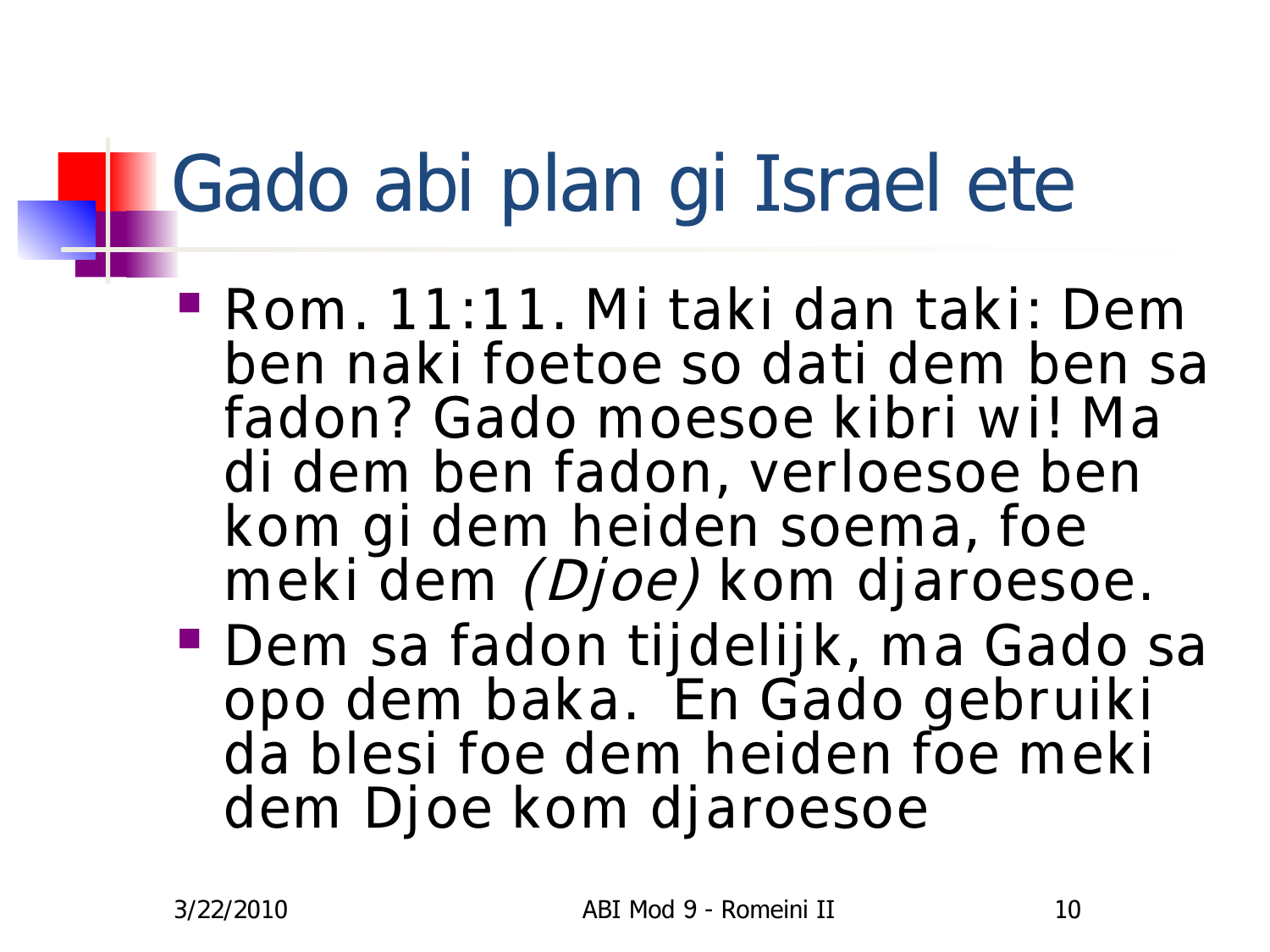

# Gado abi plan gi Israel ete
Rom. 11:11. Mi taki dan taki: Dem ben naki foetoe so dati dem ben sa fadon? Gado moesoe kibri wi! Ma di dem ben fadon, verloesoe ben kom gi dem heiden soema, foe meki dem (Djoe) kom djaroesoe.
Dem sa fadon tijdelijk, ma Gado sa opo dem baka.  En Gado gebruiki da blesi foe dem heiden foe meki dem Djoe kom djaroesoe
3/22/2010
ABI Mod 9 - Romeini II
10